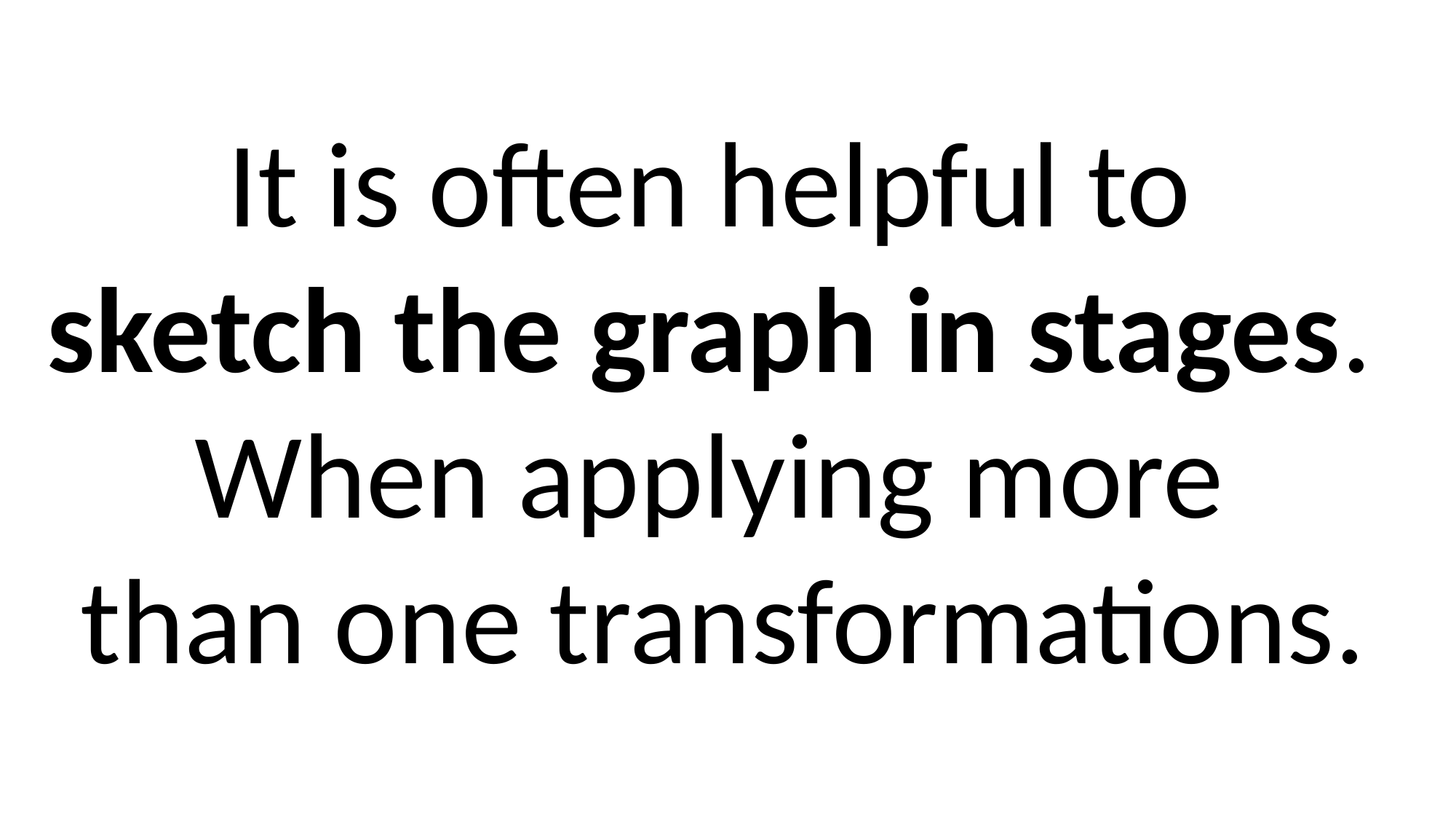

It is often helpful to
sketch the graph in stages.
When applying more
than one transformations.